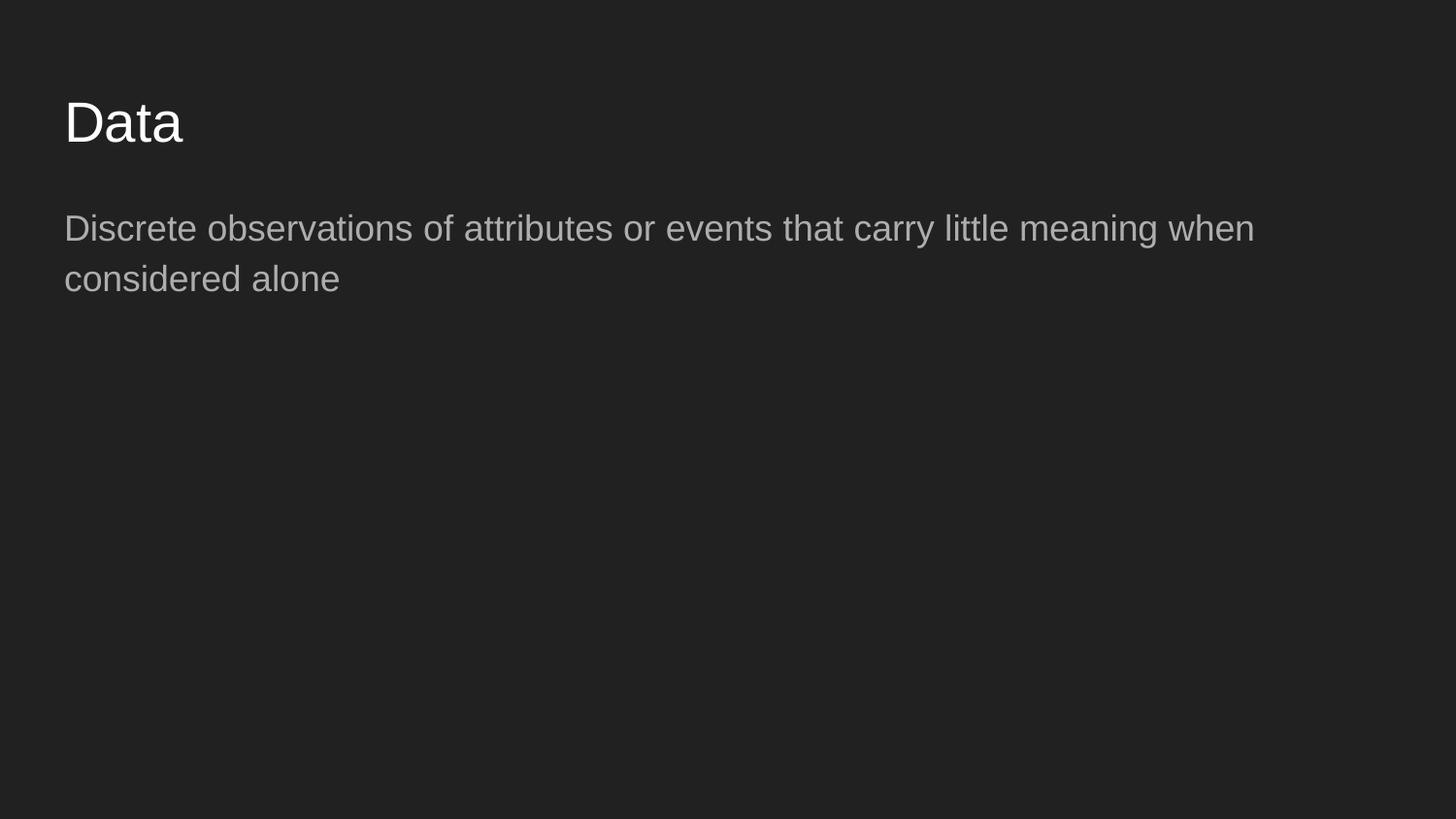

# Data
Discrete observations of attributes or events that carry little meaning when considered alone